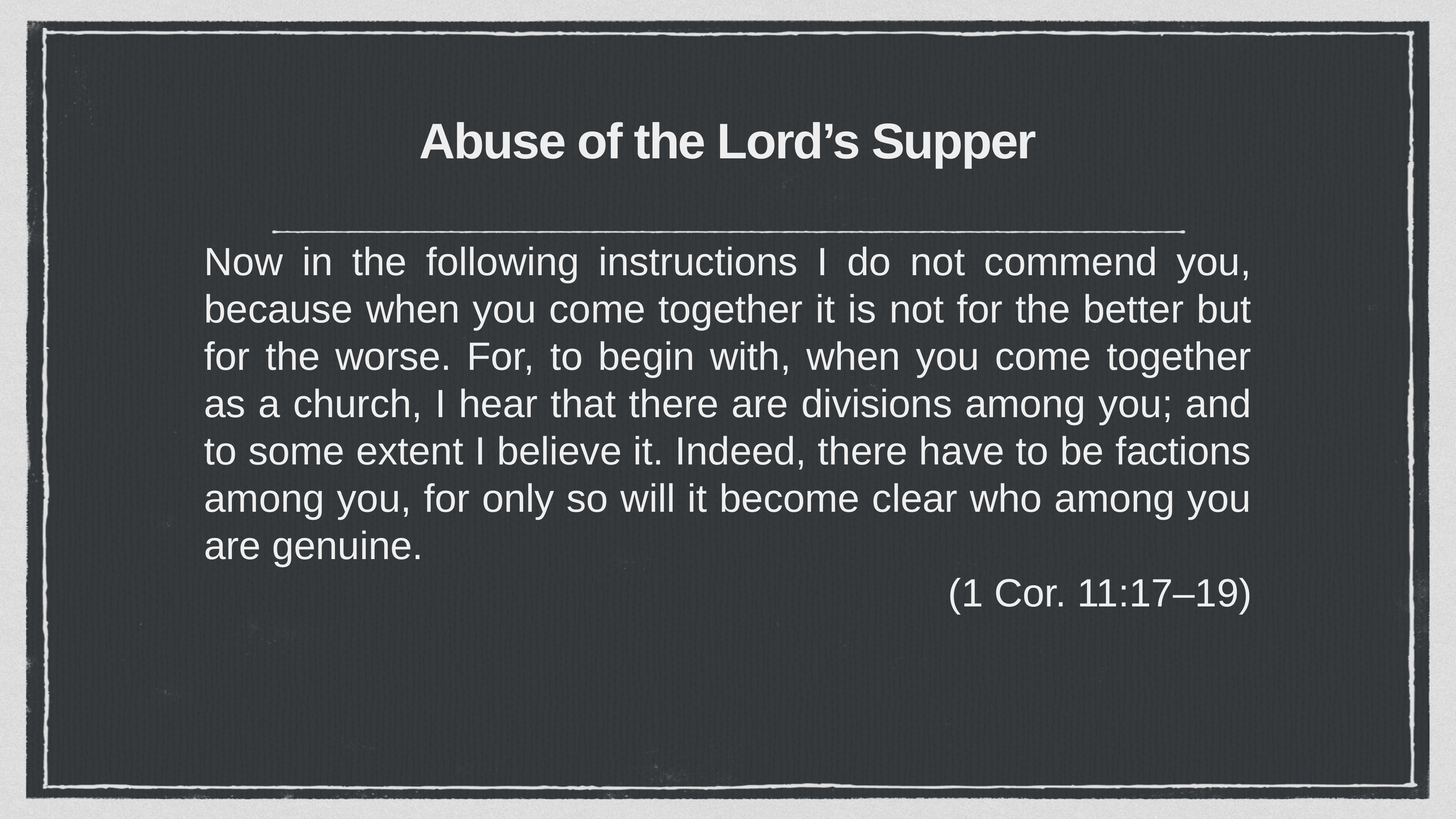

# Abuse of the Lord’s Supper
Now in the following instructions I do not commend you, because when you come together it is not for the better but for the worse. For, to begin with, when you come together as a church, I hear that there are divisions among you; and to some extent I believe it. Indeed, there have to be factions among you, for only so will it become clear who among you are genuine.
(1 Cor. 11:17–19)